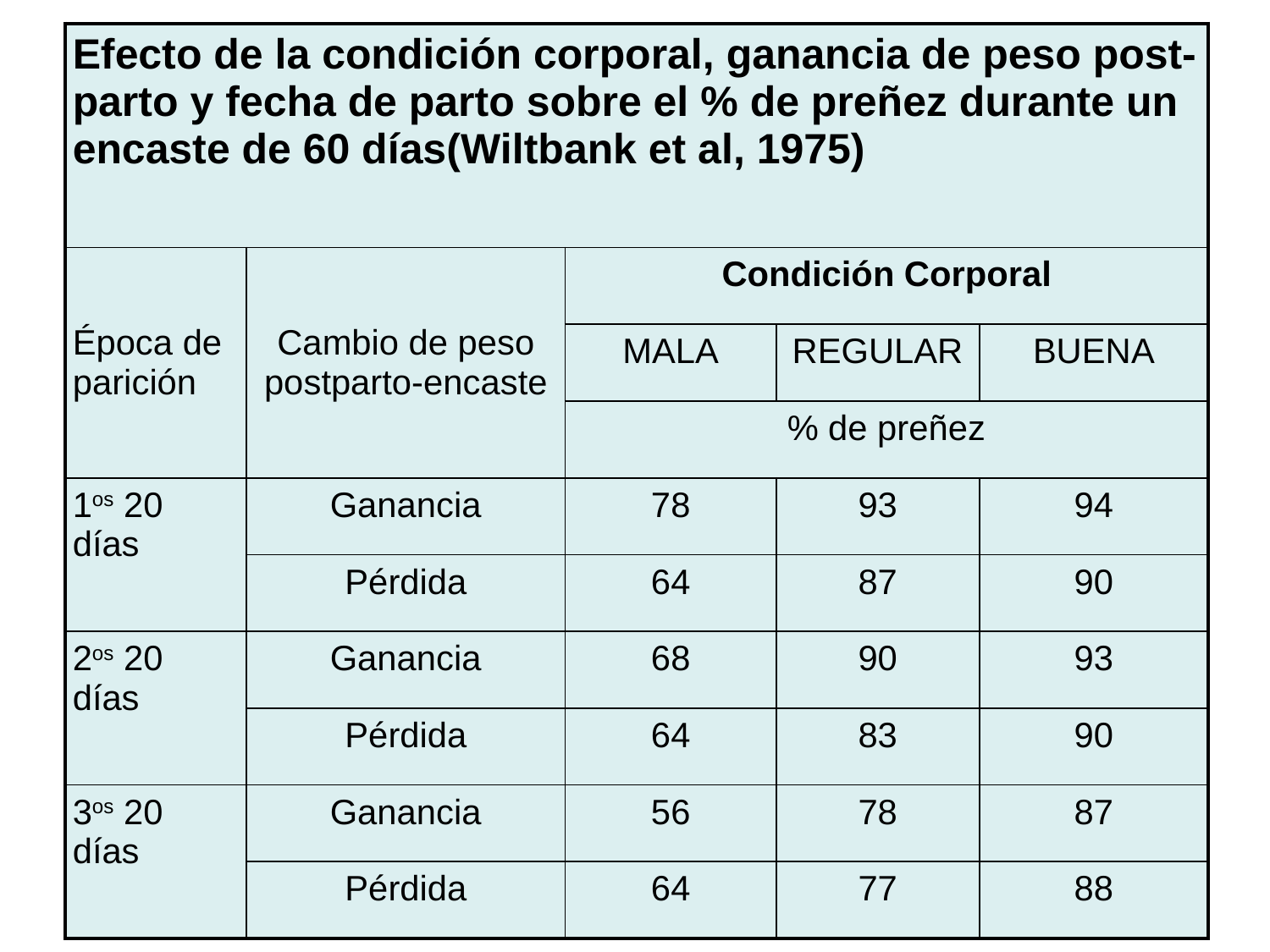

| Efecto de la condición corporal, ganancia de peso post-parto y fecha de parto sobre el % de preñez durante un encaste de 60 días(Wiltbank et al, 1975) |  |  |  |  |
| --- | --- | --- | --- | --- |
| Época de parición | Cambio de peso postparto-encaste | Condición Corporal |  |  |
|  |  | MALA | REGULAR | BUENA |
|  |  | % de preñez |  |  |
| 1os 20 días | Ganancia | 78 | 93 | 94 |
|  | Pérdida | 64 | 87 | 90 |
| 2os 20 días | Ganancia | 68 | 90 | 93 |
|  | Pérdida | 64 | 83 | 90 |
| 3os 20 días | Ganancia | 56 | 78 | 87 |
|  | Pérdida | 64 | 77 | 88 |